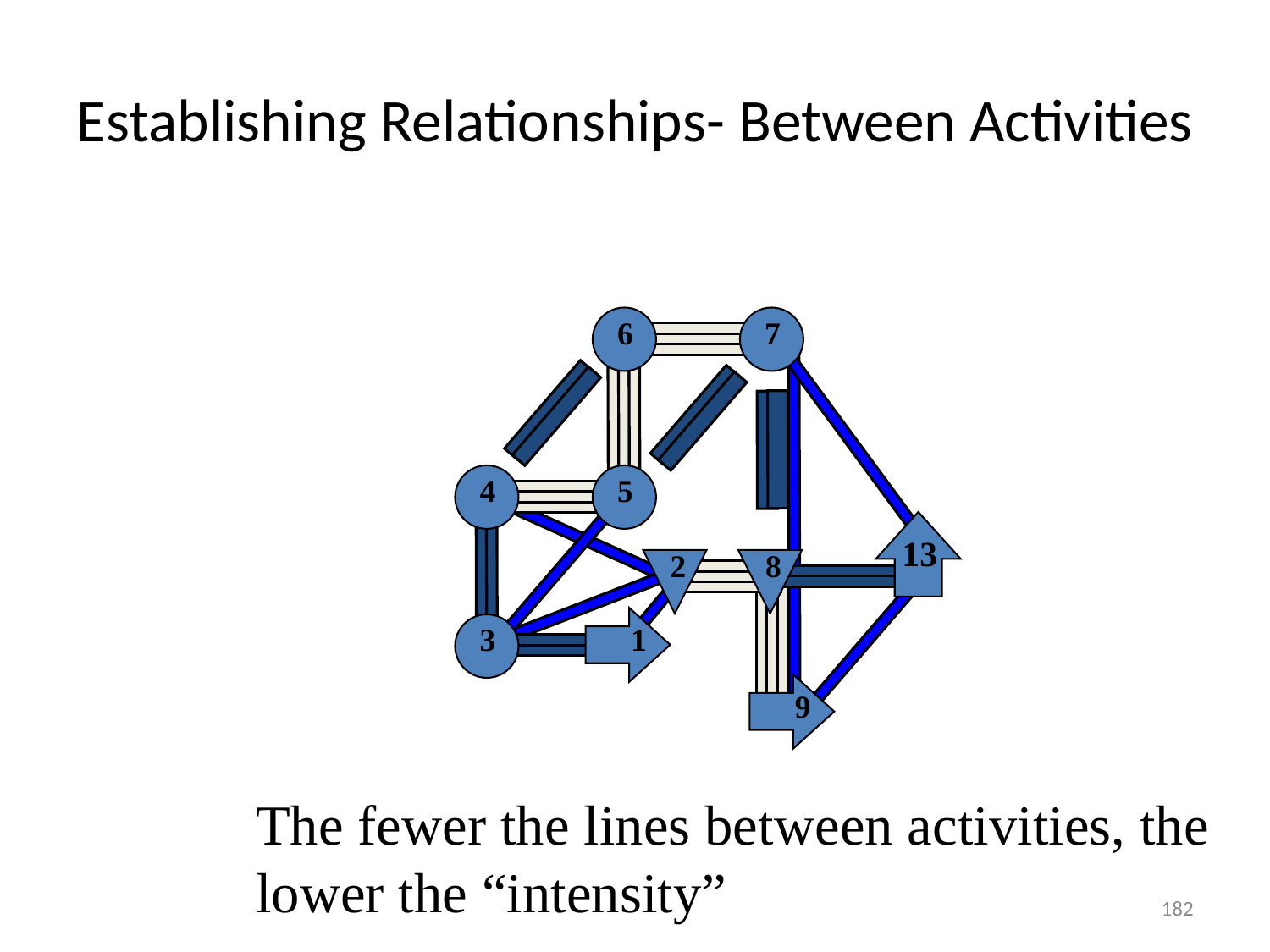

# Establishing Relationships- Between Activities
6

7

4

5

13

2

8

1

3

9
The fewer the lines between activities, the lower the “intensity”
182